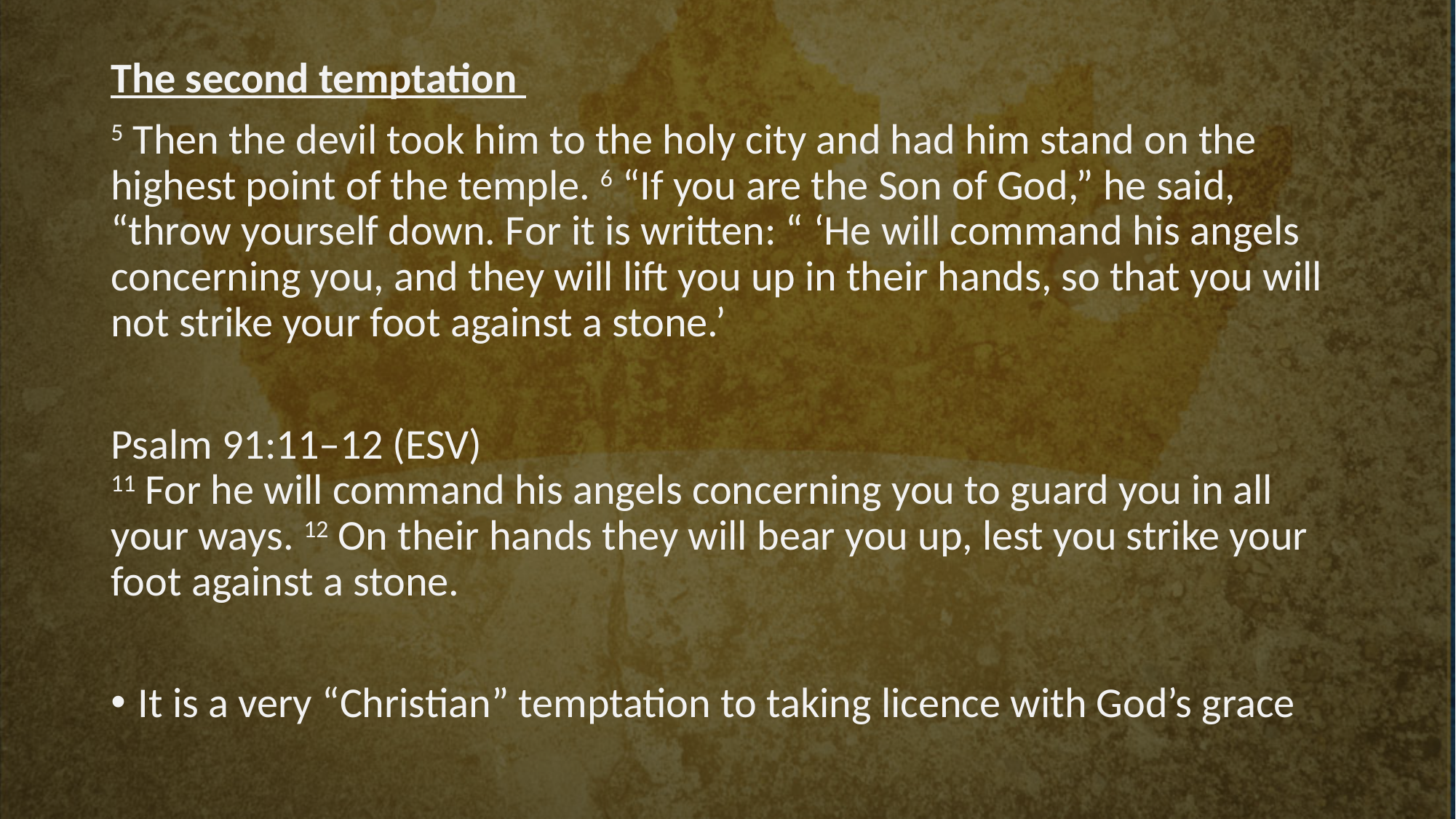

The second temptation
5 Then the devil took him to the holy city and had him stand on the highest point of the temple. 6 “If you are the Son of God,” he said, “throw yourself down. For it is written: “ ‘He will command his angels concerning you, and they will lift you up in their hands, so that you will not strike your foot against a stone.’

Psalm 91:11–12 (ESV)
11 For he will command his angels concerning you to guard you in all your ways. 12 On their hands they will bear you up, lest you strike your foot against a stone.

It is a very “Christian” temptation to taking licence with God’s grace